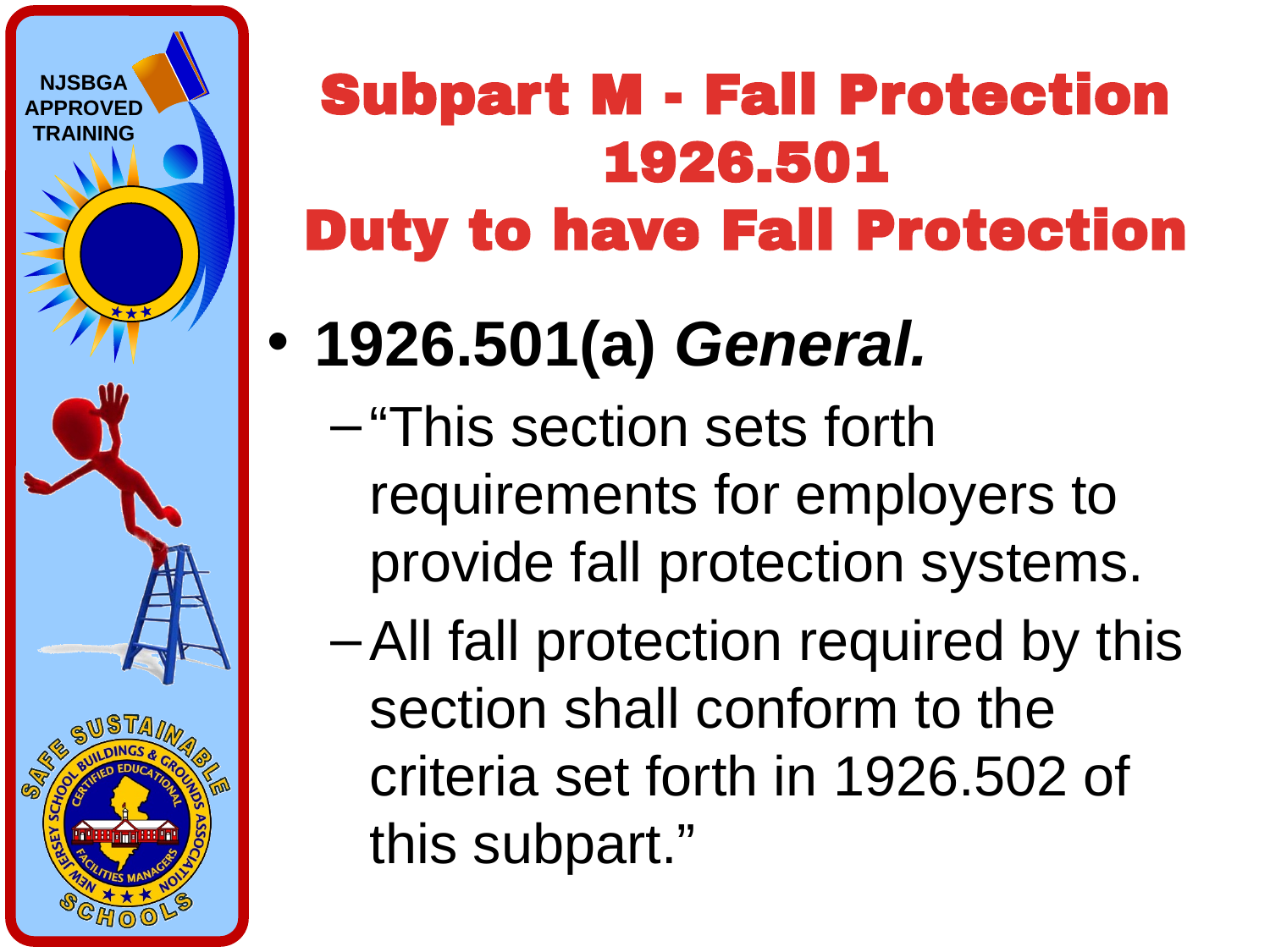

# Subpart M - Fall Protection 1926.501 Duty to have Fall Protection
1926.501(a) General.
“This section sets forth requirements for employers to provide fall protection systems.
All fall protection required by this section shall conform to the criteria set forth in 1926.502 of this subpart.”